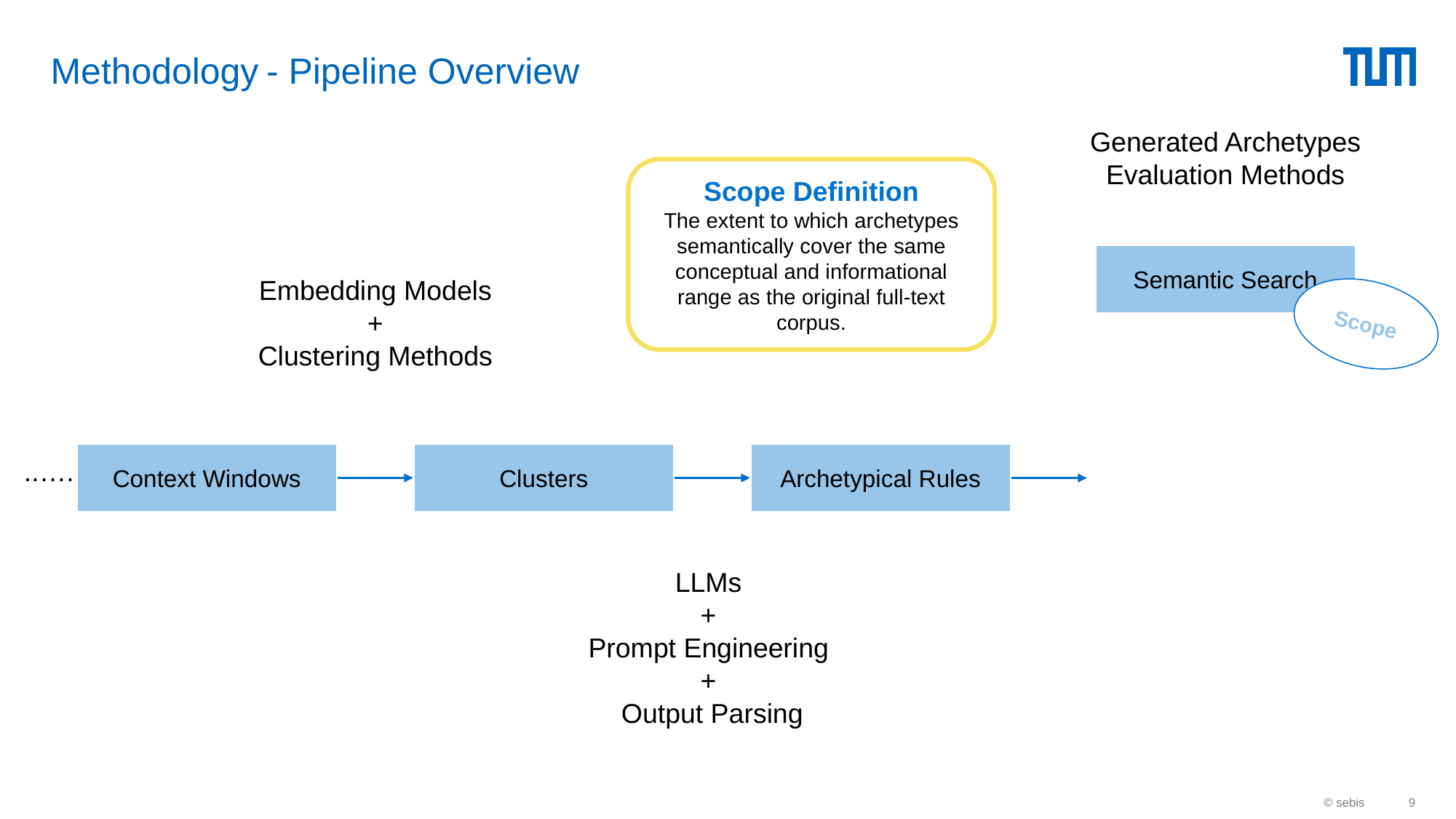

# Methodology - Pipeline Overview
Generated Archetypes
Evaluation Methods

Scope Definition
The extent to which archetypes semantically cover the same conceptual and informational range as the original full-text corpus.

Semantic Search
Embedding Models
+
Clustering Methods
Scope
..….
Context Windows
Clusters
Archetypical Rules
LLMs
+
Prompt Engineering
+
Output Parsing
© sebis
9